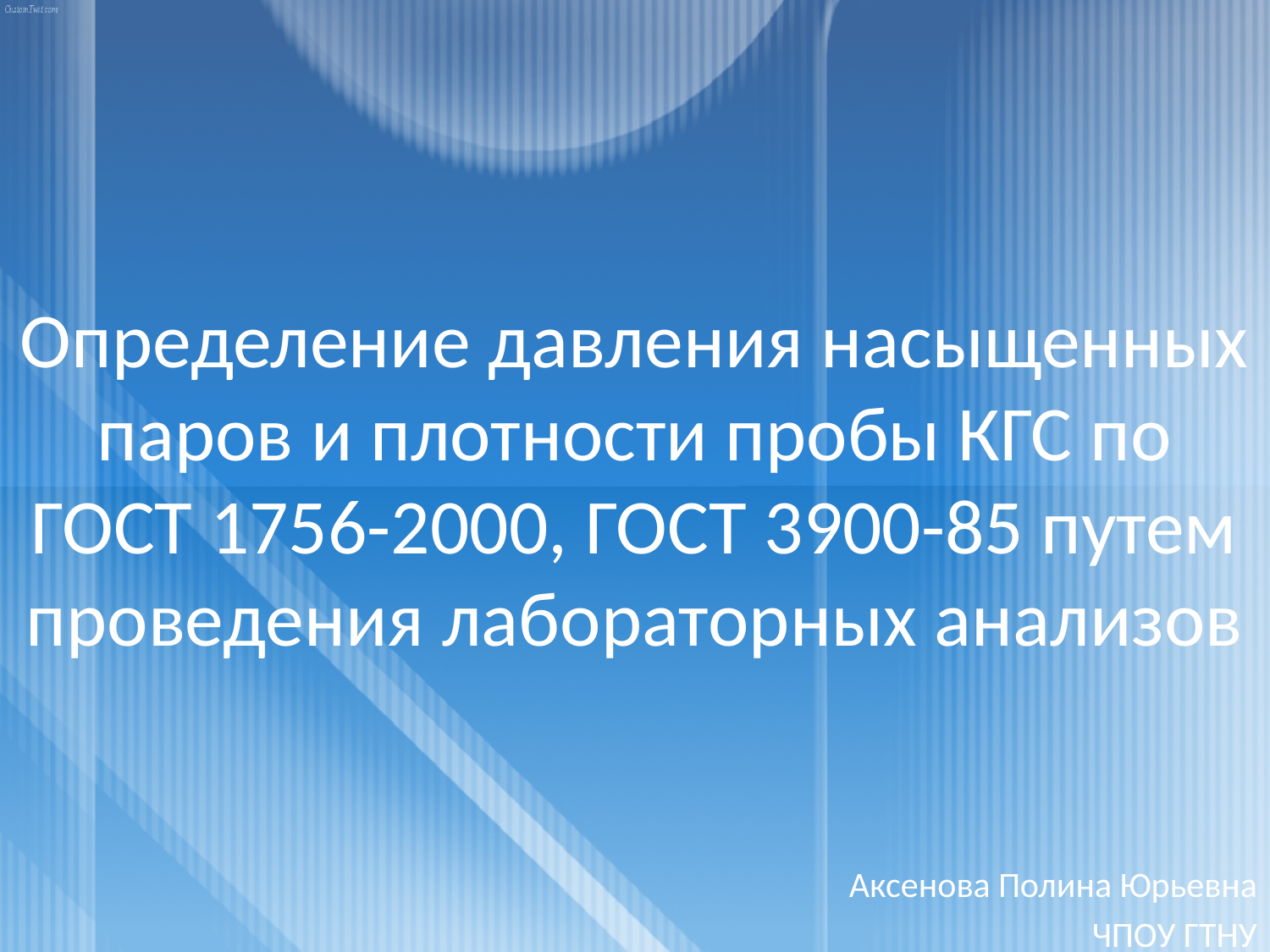

# Определение давления насыщенных паров и плотности пробы КГС по ГОСТ 1756-2000, ГОСТ 3900-85 путем проведения лабораторных анализов
Аксенова Полина Юрьевна
ЧПОУ ГТНУ